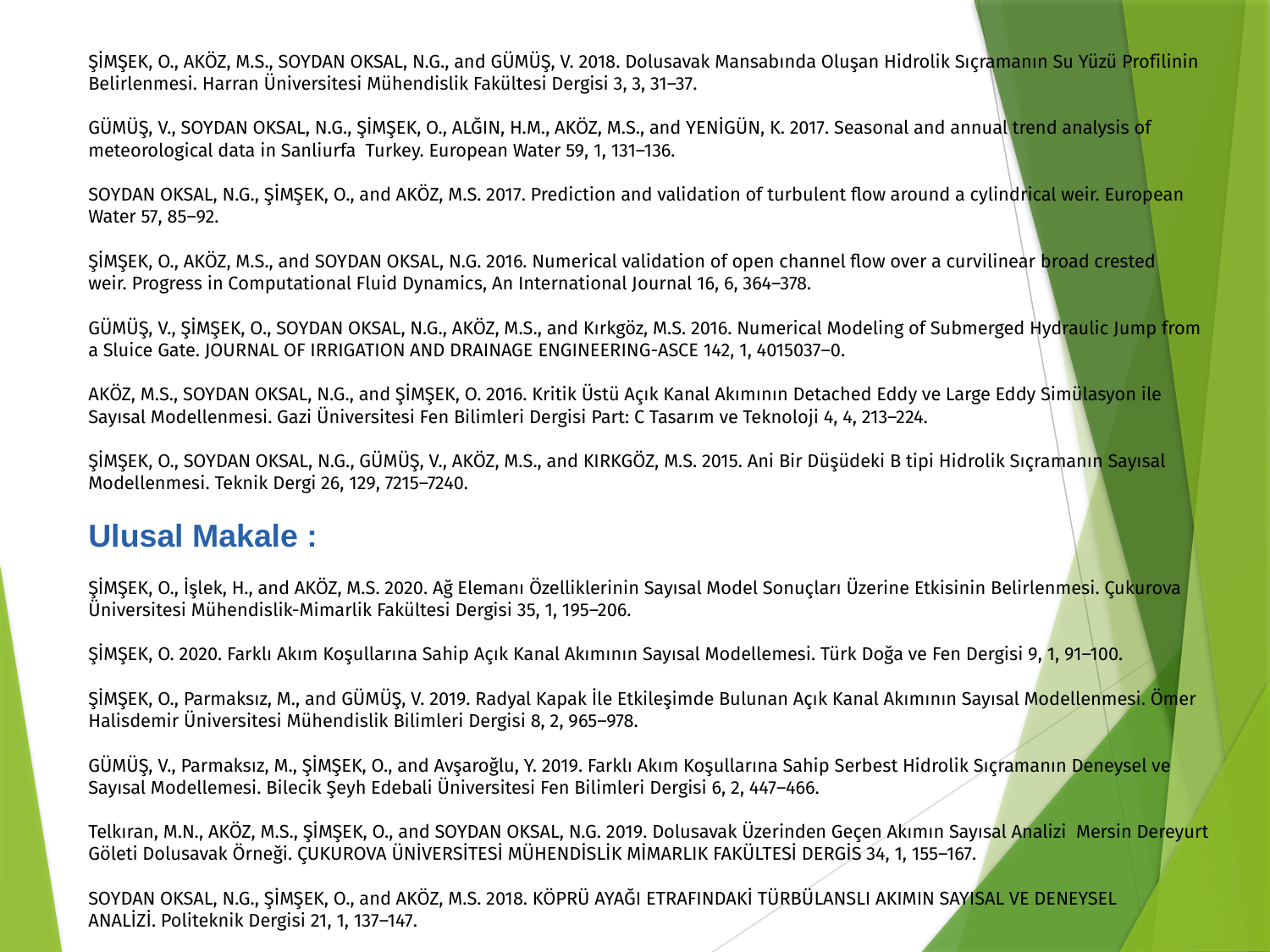

ŞİMŞEK, O., AKÖZ, M.S., SOYDAN OKSAL, N.G., and GÜMÜŞ, V. 2018. Dolusavak Mansabında Oluşan Hidrolik Sıçramanın Su Yüzü Profilinin Belirlenmesi. Harran Üniversitesi Mühendislik Fakültesi Dergisi 3, 3, 31–37.

GÜMÜŞ, V., SOYDAN OKSAL, N.G., ŞİMŞEK, O., ALĞIN, H.M., AKÖZ, M.S., and YENİGÜN, K. 2017. Seasonal and annual trend analysis of meteorological data in Sanliurfa  Turkey. European Water 59, 1, 131–136.

SOYDAN OKSAL, N.G., ŞİMŞEK, O., and AKÖZ, M.S. 2017. Prediction and validation of turbulent flow around a cylindrical weir. European Water 57, 85–92.

ŞİMŞEK, O., AKÖZ, M.S., and SOYDAN OKSAL, N.G. 2016. Numerical validation of open channel flow over a curvilinear broad crested weir. Progress in Computational Fluid Dynamics, An International Journal 16, 6, 364–378.

GÜMÜŞ, V., ŞİMŞEK, O., SOYDAN OKSAL, N.G., AKÖZ, M.S., and Kırkgöz, M.S. 2016. Numerical Modeling of Submerged Hydraulic Jump from a Sluice Gate. JOURNAL OF IRRIGATION AND DRAINAGE ENGINEERING-ASCE 142, 1, 4015037–0.

AKÖZ, M.S., SOYDAN OKSAL, N.G., and ŞİMŞEK, O. 2016. Kritik Üstü Açık Kanal Akımının Detached Eddy ve Large Eddy Simülasyon ile Sayısal Modellenmesi. Gazi Üniversitesi Fen Bilimleri Dergisi Part: C Tasarım ve Teknoloji 4, 4, 213–224.

ŞİMŞEK, O., SOYDAN OKSAL, N.G., GÜMÜŞ, V., AKÖZ, M.S., and KIRKGÖZ, M.S. 2015. Ani Bir Düşüdeki B tipi Hidrolik Sıçramanın Sayısal Modellenmesi. Teknik Dergi 26, 129, 7215–7240.

Ulusal Makale :

ŞİMŞEK, O., İşlek, H., and AKÖZ, M.S. 2020. Ağ Elemanı Özelliklerinin Sayısal Model Sonuçları Üzerine Etkisinin Belirlenmesi. Çukurova Üniversitesi Mühendislik-Mimarlik Fakültesi Dergisi 35, 1, 195–206.

ŞİMŞEK, O. 2020. Farklı Akım Koşullarına Sahip Açık Kanal Akımının Sayısal Modellemesi. Türk Doğa ve Fen Dergisi 9, 1, 91–100.

ŞİMŞEK, O., Parmaksız, M., and GÜMÜŞ, V. 2019. Radyal Kapak İle Etkileşimde Bulunan Açık Kanal Akımının Sayısal Modellenmesi. Ömer Halisdemir Üniversitesi Mühendislik Bilimleri Dergisi 8, 2, 965–978.

GÜMÜŞ, V., Parmaksız, M., ŞİMŞEK, O., and Avşaroğlu, Y. 2019. Farklı Akım Koşullarına Sahip Serbest Hidrolik Sıçramanın Deneysel ve Sayısal Modellemesi. Bilecik Şeyh Edebali Üniversitesi Fen Bilimleri Dergisi 6, 2, 447–466.

Telkıran, M.N., AKÖZ, M.S., ŞİMŞEK, O., and SOYDAN OKSAL, N.G. 2019. Dolusavak Üzerinden Geçen Akımın Sayısal Analizi  Mersin Dereyurt Göleti Dolusavak Örneği. ÇUKUROVA ÜNİVERSİTESİ MÜHENDİSLİK MİMARLIK FAKÜLTESİ DERGİS 34, 1, 155–167.

SOYDAN OKSAL, N.G., ŞİMŞEK, O., and AKÖZ, M.S. 2018. KÖPRÜ AYAĞI ETRAFINDAKİ TÜRBÜLANSLI AKIMIN SAYISAL VE DENEYSEL ANALİZİ. Politeknik Dergisi 21, 1, 137–147.